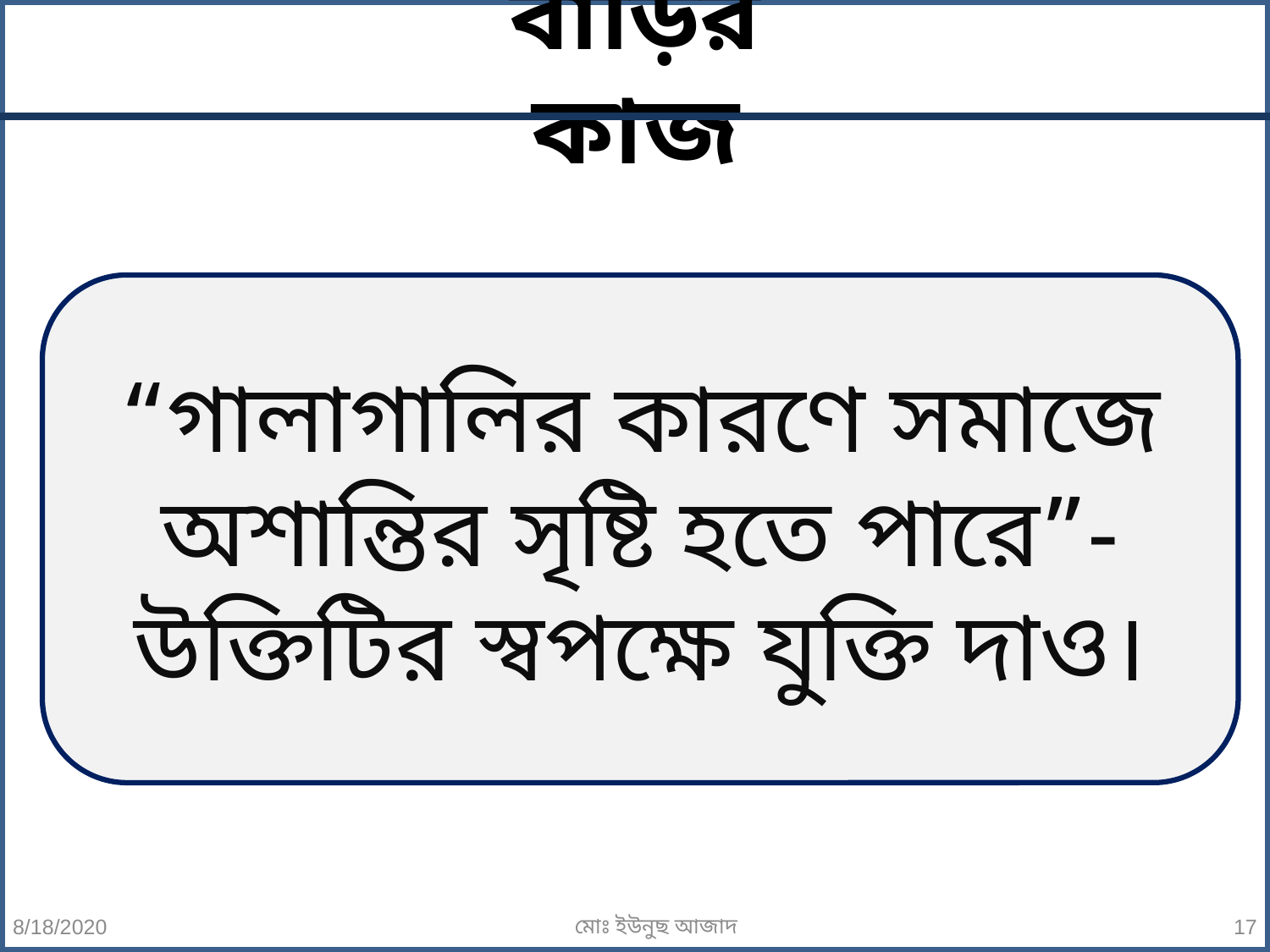

বাড়ির কাজ
“গালাগালির কারণে সমাজে অশান্তির সৃষ্টি হতে পারে”- উক্তিটির স্বপক্ষে যুক্তি দাও।
8/18/2020
মোঃ ইউনুছ আজাদ
17